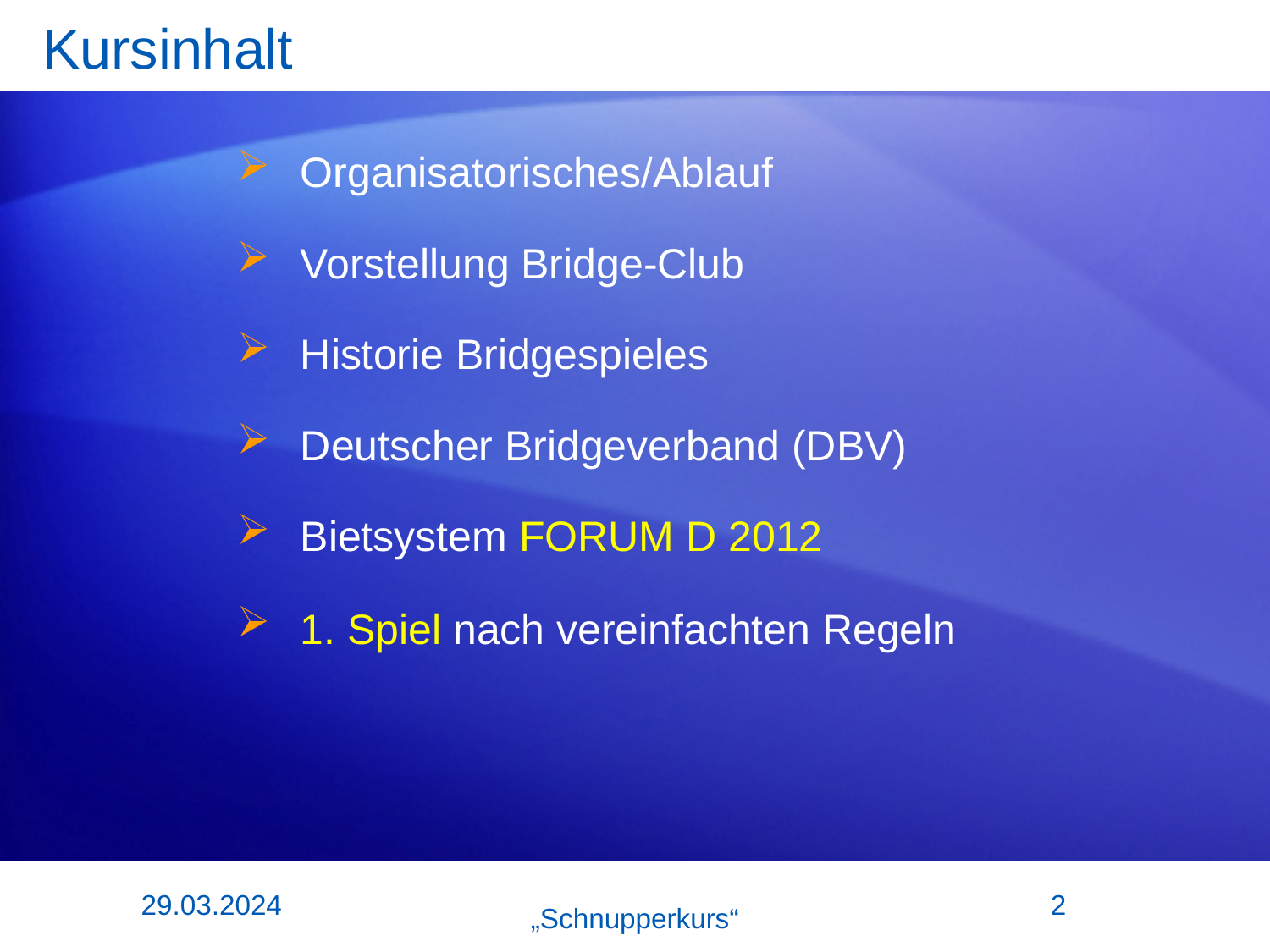

# Kursinhalt
Organisatorisches/Ablauf
Vorstellung Bridge-Club
Historie Bridgespieles
Deutscher Bridgeverband (DBV)
Bietsystem FORUM D 2012
1. Spiel nach vereinfachten Regeln
29.03.2024
2
„Schnupperkurs“